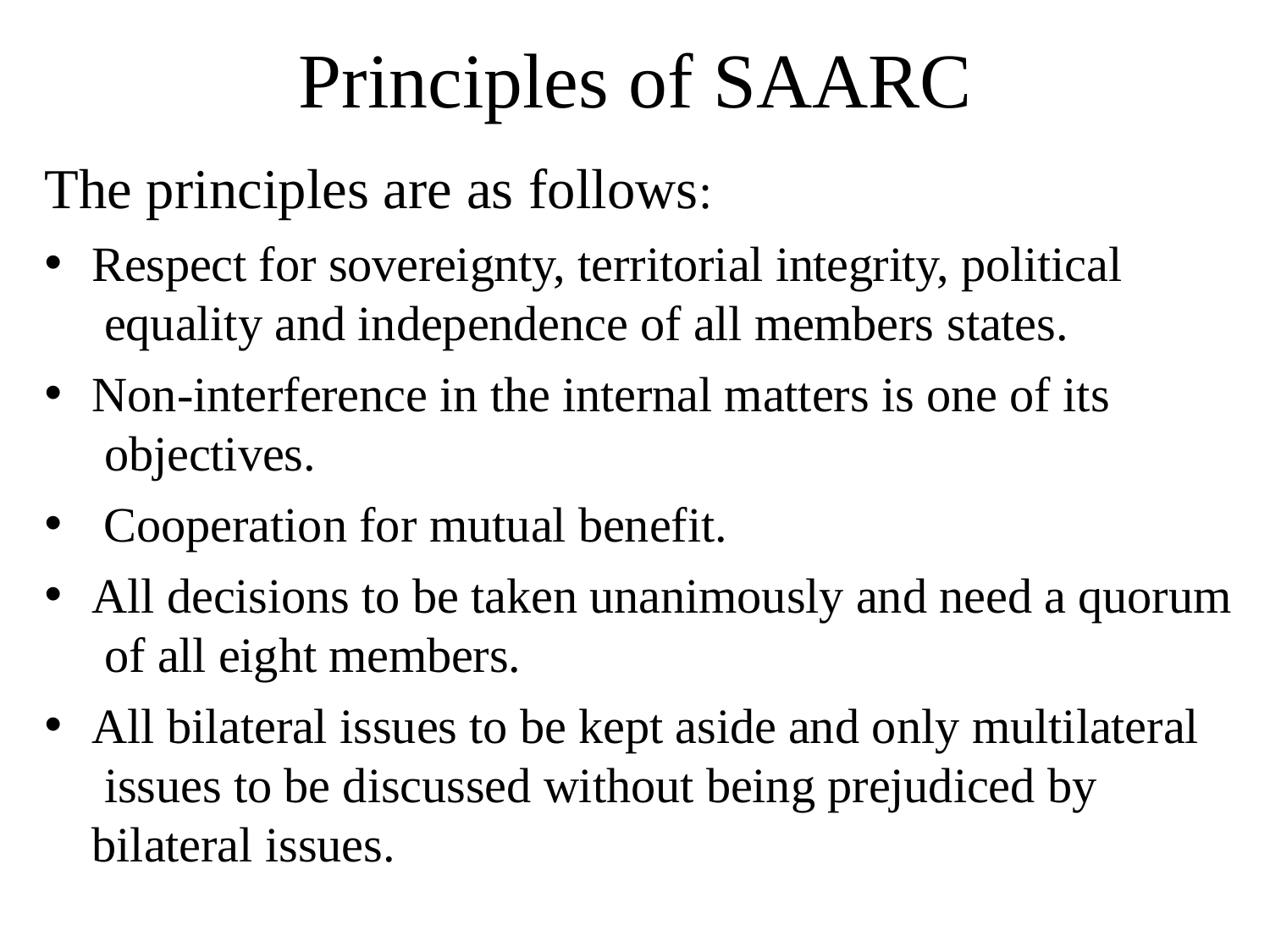

# Principles of SAARC
The principles are as follows:
Respect for sovereignty, territorial integrity, political  equality and independence of all members states.
Non-interference in the internal matters is one of its  objectives.
Cooperation for mutual benefit.
All decisions to be taken unanimously and need a quorum  of all eight members.
All bilateral issues to be kept aside and only multilateral  issues to be discussed without being prejudiced by  bilateral issues.